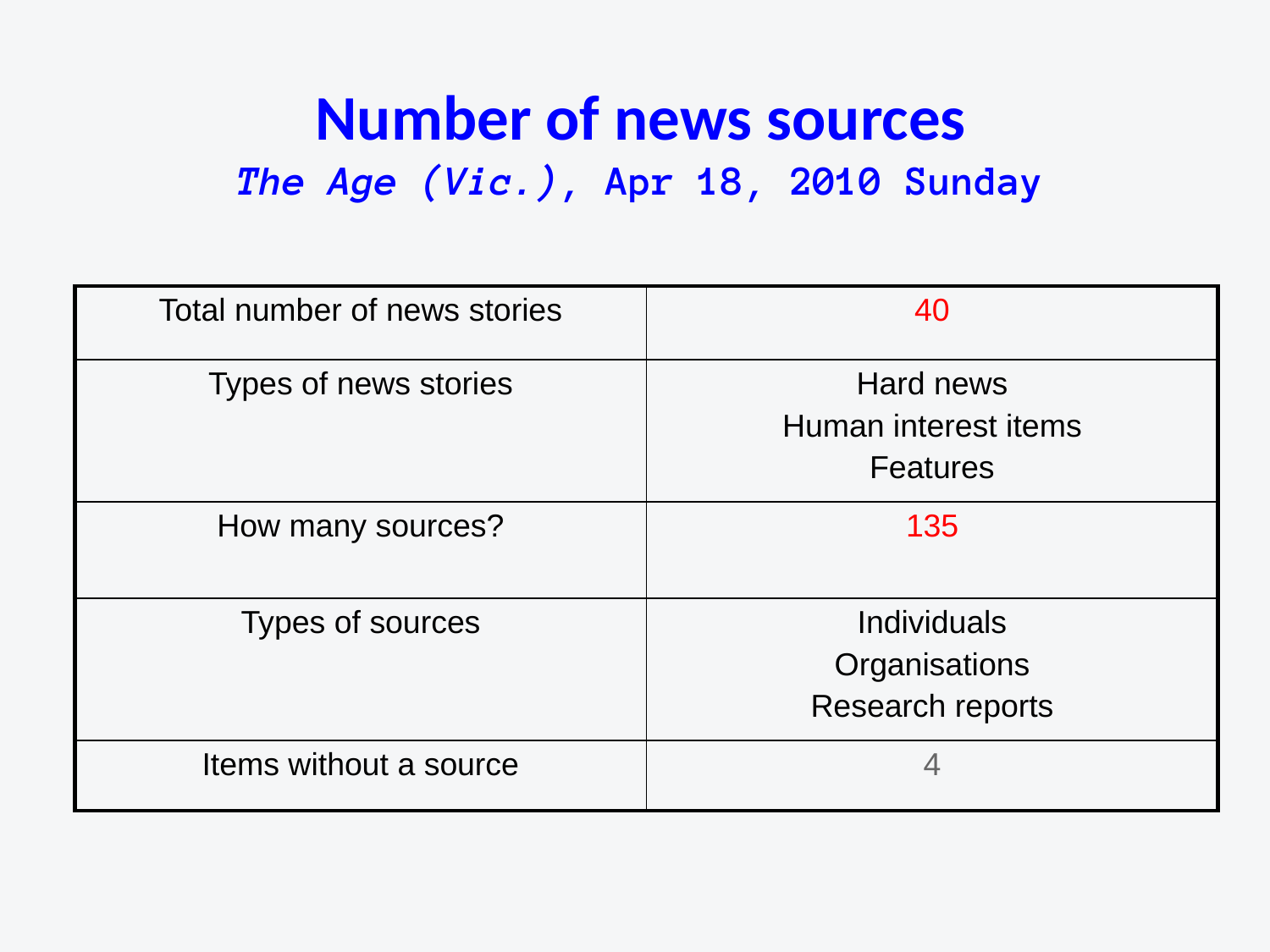

# Number of news sources The Age (Vic.), Apr 18, 2010 Sunday
| Total number of news stories | 40 |
| --- | --- |
| Types of news stories | Hard news Human interest items Features |
| How many sources? | 135 |
| Types of sources | Individuals Organisations Research reports |
| Items without a source | 4 |